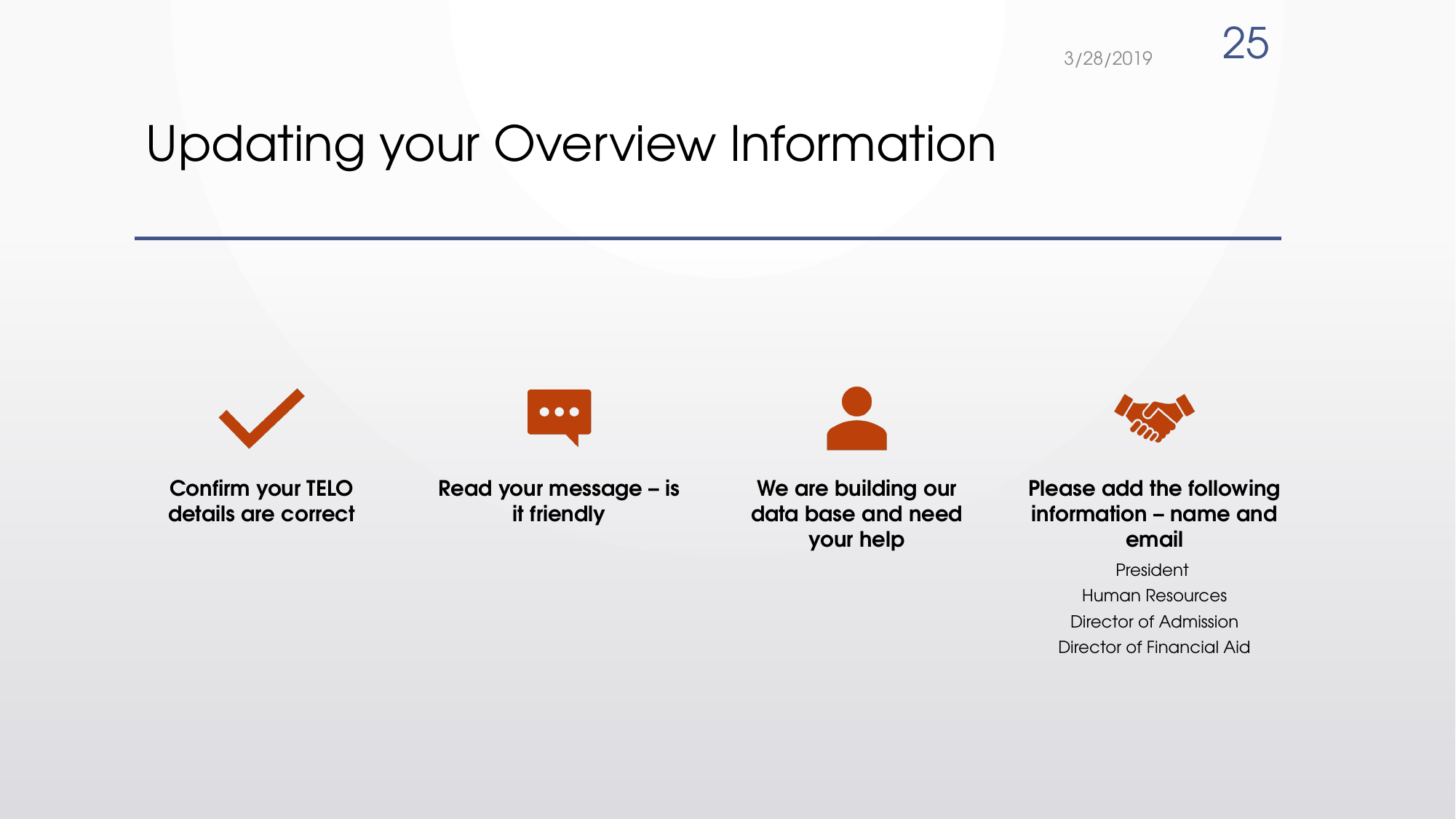

25
3/28/2019
# Updating your Overview Information

Confirm your TELO details are correct
Read your message – is it friendly
We are building our data base and need your help
Please add the following information – name and email
President
Human Resources
Director of Admission
Director of Financial Aid